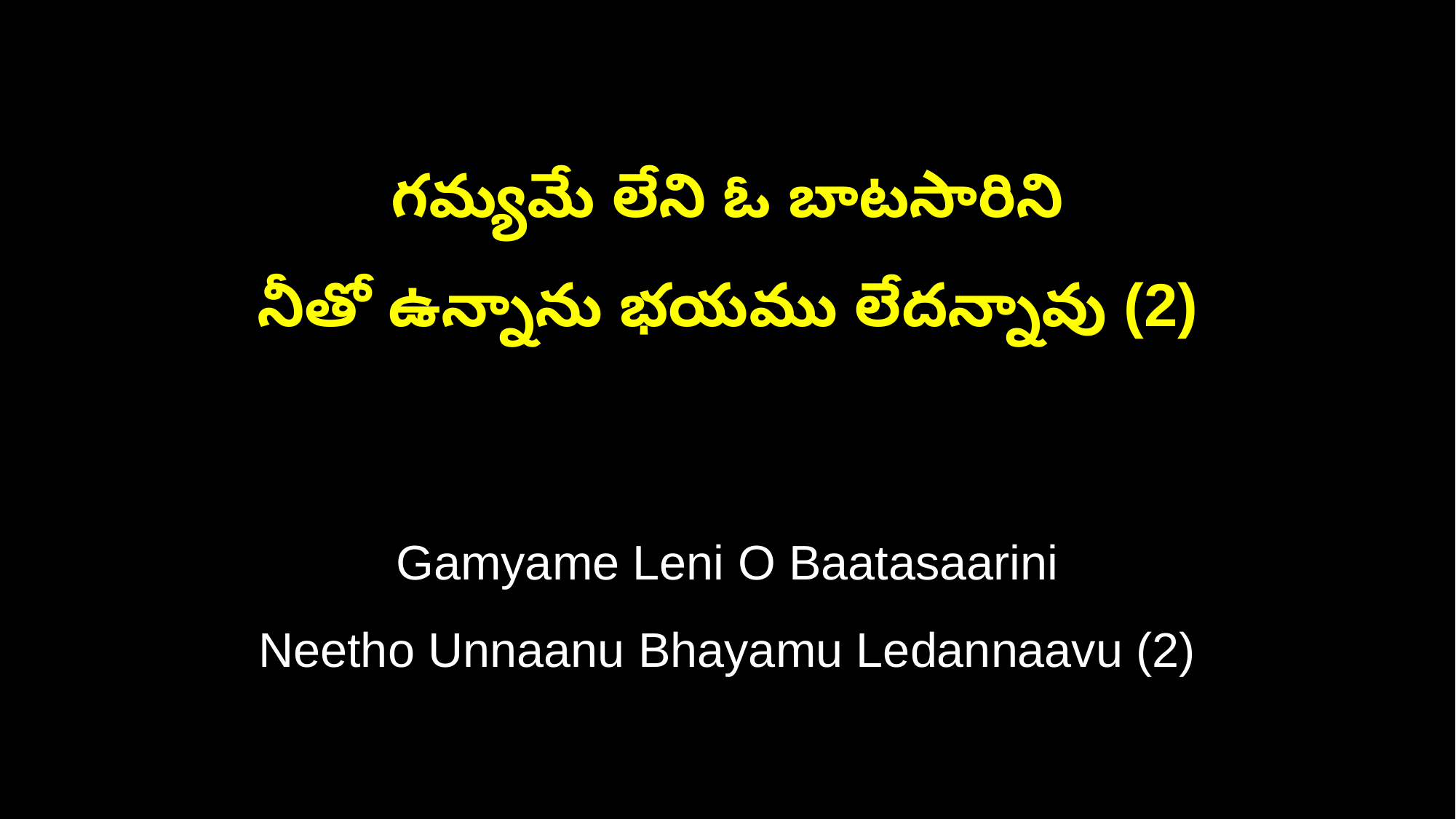

గమ్యమే లేని ఓ బాటసారిని
నీతో ఉన్నాను భయము లేదన్నావు (2)
Gamyame Leni O Baatasaarini
Neetho Unnaanu Bhayamu Ledannaavu (2)